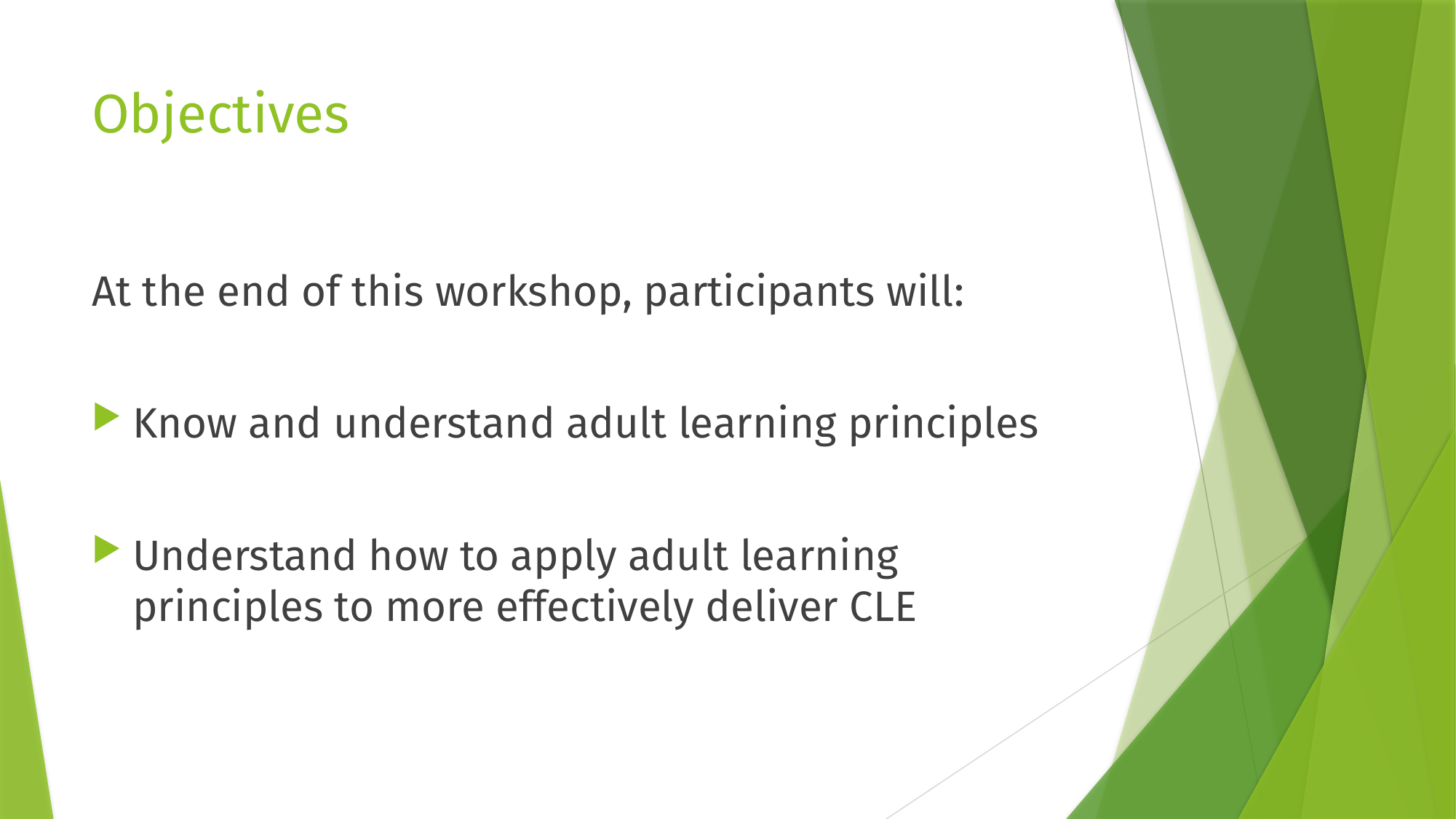

# Objectives
At the end of this workshop, participants will:

Know and understand adult learning principles

Understand how to apply adult learning principles to more effectively deliver CLE